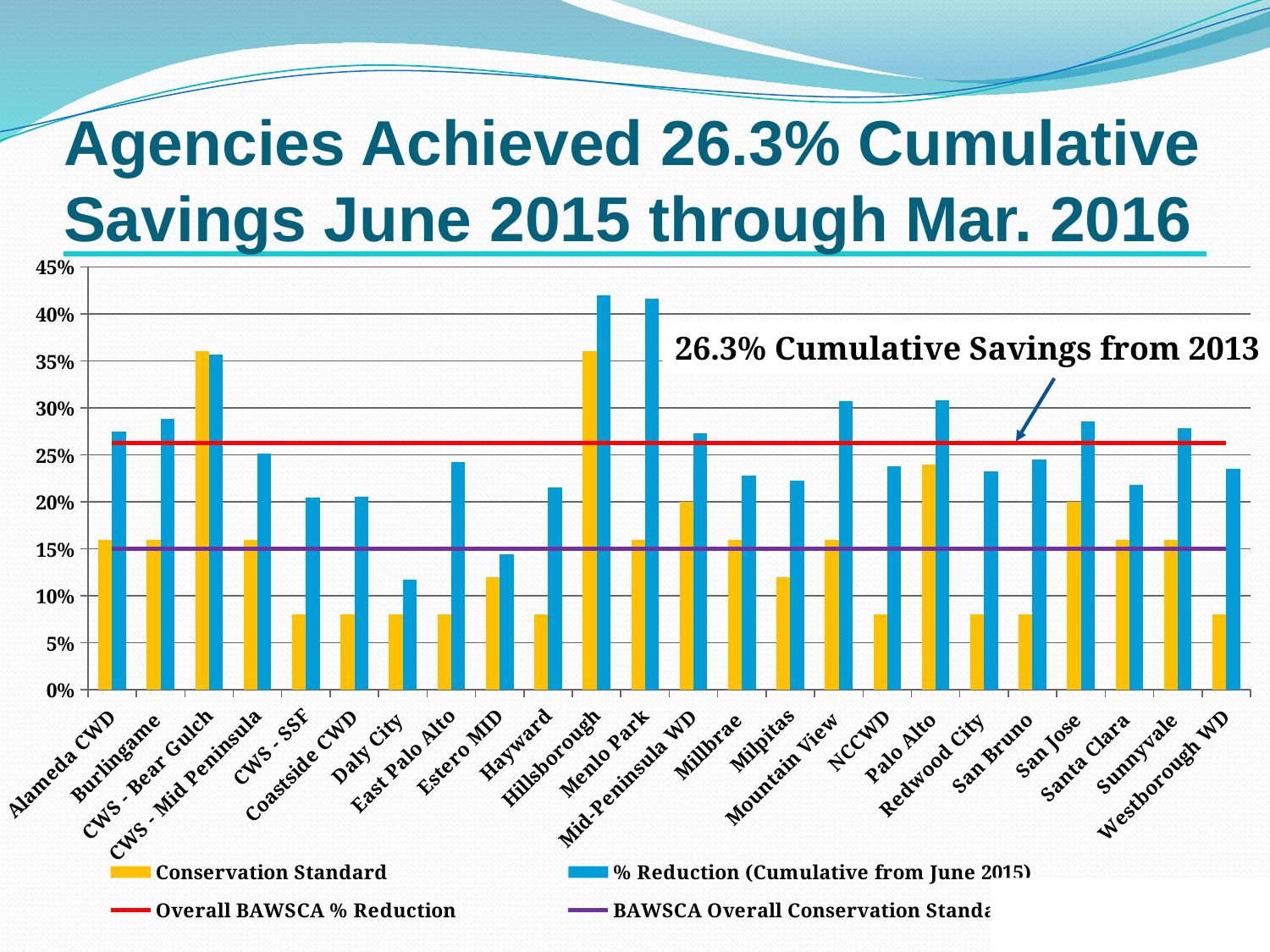

# Agencies Achieved 26.3% Cumulative Savings June 2015 through Mar. 2016

### Chart

| Category | Conservation Standard | % Reduction (Cumulative from June 2015) | Overall BAWSCA % Reduction | BAWSCA Overall Conservation Standard |
|---|---|---|---|---|
| Alameda CWD | 0.16 | 0.27482238780107426 | 0.26264071779468134 | 0.15 |
| Burlingame  | 0.16 | 0.28813699122820613 | 0.26264071779468134 | 0.15 |
|  CWS - Bear Gulch | 0.36 | 0.35691334228830085 | 0.26264071779468134 | 0.15 |
|  CWS - Mid Peninsula | 0.16 | 0.25189842841830345 | 0.26264071779468134 | 0.15 |
|  CWS - SSF | 0.08 | 0.20502547049876152 | 0.26264071779468134 | 0.15 |
| Coastside CWD | 0.08 | 0.20568911784745936 | 0.26264071779468134 | 0.15 |
| Daly City  | 0.08 | 0.11688403212006804 | 0.26264071779468134 | 0.15 |
| East Palo Alto | 0.08 | 0.242114570394117 | 0.26264071779468134 | 0.15 |
| Estero MID | 0.12 | 0.14417034607298118 | 0.26264071779468134 | 0.15 |
| Hayward | 0.08 | 0.21582513134870684 | 0.26264071779468134 | 0.15 |
| Hillsborough | 0.36 | 0.41987376565551804 | 0.26264071779468134 | 0.15 |
| Menlo Park | 0.16 | 0.41612352034838973 | 0.26264071779468134 | 0.15 |
| Mid-Peninsula WD | 0.2 | 0.27311864123960294 | 0.26264071779468134 | 0.15 |
| Millbrae  | 0.16 | 0.22809941728235683 | 0.26264071779468134 | 0.15 |
| Milpitas | 0.12 | 0.22294820120510783 | 0.26264071779468134 | 0.15 |
| Mountain View  | 0.16 | 0.3069750405525612 | 0.26264071779468134 | 0.15 |
| NCCWD | 0.08 | 0.23809026698362312 | 0.26264071779468134 | 0.15 |
| Palo Alto  | 0.24 | 0.30820310037212273 | 0.26264071779468134 | 0.15 |
| Redwood City  | 0.08 | 0.23210177652836517 | 0.26264071779468134 | 0.15 |
| San Bruno  | 0.08 | 0.24476891682586666 | 0.26264071779468134 | 0.15 |
| San Jose  | 0.2 | 0.2853029214559387 | 0.26264071779468134 | 0.15 |
| Santa Clara  | 0.16 | 0.21832496677371271 | 0.26264071779468134 | 0.15 |
| Sunnyvale  | 0.16 | 0.27819371695281725 | 0.26264071779468134 | 0.15 |
| Westborough WD | 0.08 | 0.23544740706718914 | 0.26264071779468134 | 0.15 |
26.3% Cumulative Savings from 2013